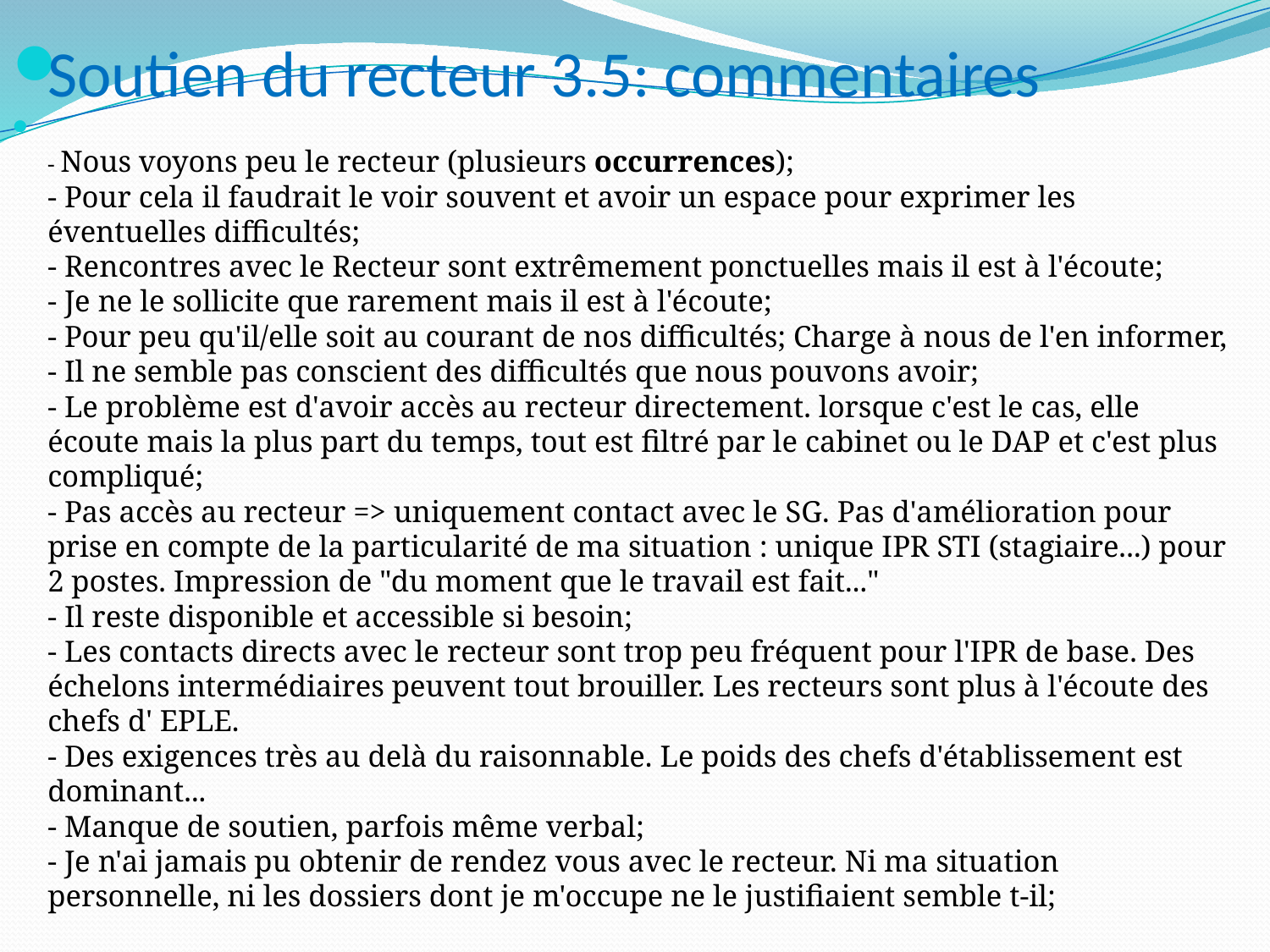

Soutien du recteur 3.5: commentaires
- Nous voyons peu le recteur (plusieurs occurrences);
- Pour cela il faudrait le voir souvent et avoir un espace pour exprimer les éventuelles difficultés;
- Rencontres avec le Recteur sont extrêmement ponctuelles mais il est à l'écoute;
- Je ne le sollicite que rarement mais il est à l'écoute;
- Pour peu qu'il/elle soit au courant de nos difficultés; Charge à nous de l'en informer,
- Il ne semble pas conscient des difficultés que nous pouvons avoir;
- Le problème est d'avoir accès au recteur directement. lorsque c'est le cas, elle écoute mais la plus part du temps, tout est filtré par le cabinet ou le DAP et c'est plus compliqué;
- Pas accès au recteur => uniquement contact avec le SG. Pas d'amélioration pour prise en compte de la particularité de ma situation : unique IPR STI (stagiaire...) pour 2 postes. Impression de "du moment que le travail est fait..."
- Il reste disponible et accessible si besoin;
- Les contacts directs avec le recteur sont trop peu fréquent pour l'IPR de base. Des échelons intermédiaires peuvent tout brouiller. Les recteurs sont plus à l'écoute des chefs d' EPLE.
- Des exigences très au delà du raisonnable. Le poids des chefs d'établissement est dominant...
- Manque de soutien, parfois même verbal;
- Je n'ai jamais pu obtenir de rendez vous avec le recteur. Ni ma situation personnelle, ni les dossiers dont je m'occupe ne le justifiaient semble t-il;